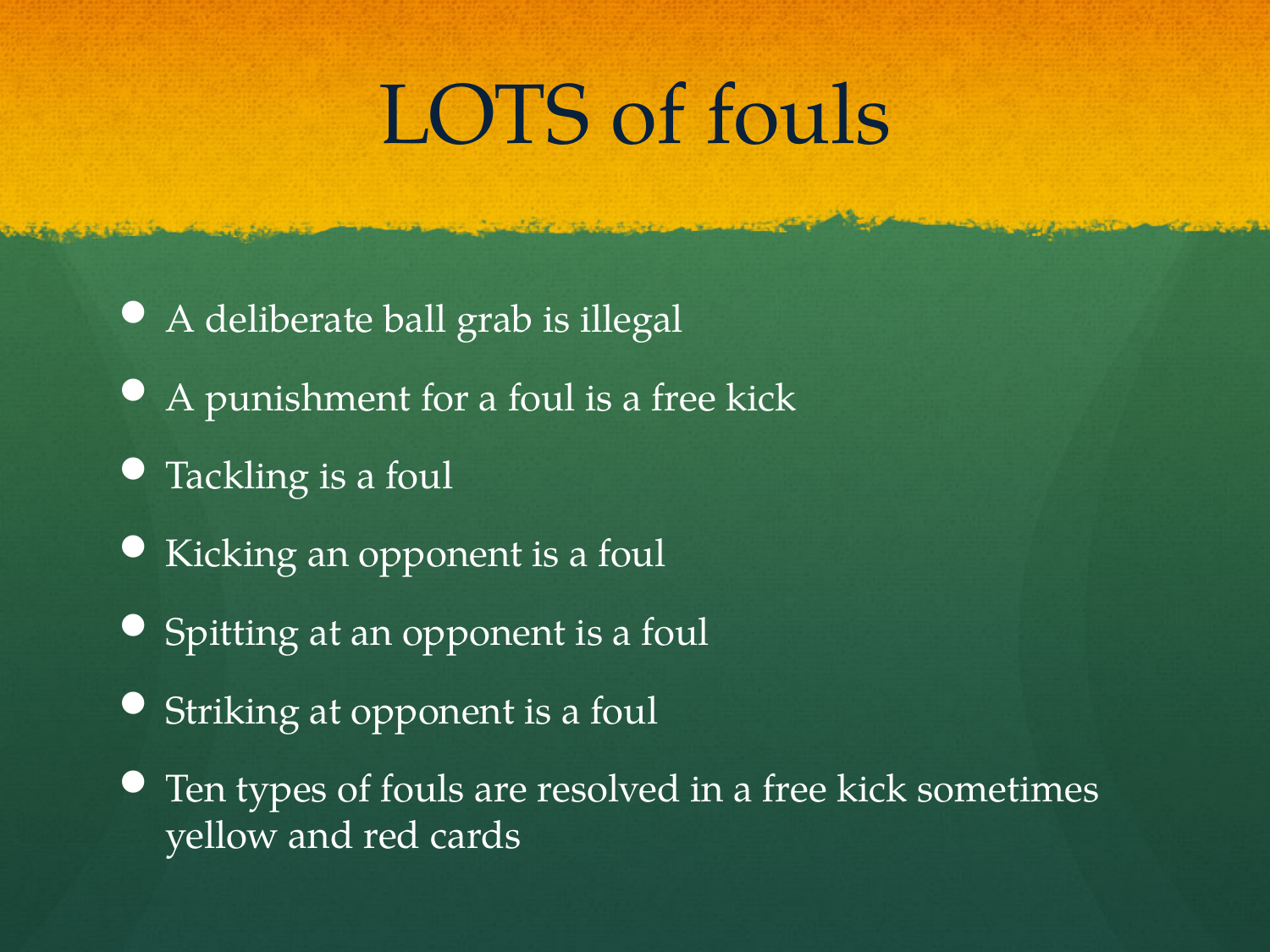

# LOTS of fouls
A deliberate ball grab is illegal
A punishment for a foul is a free kick
Tackling is a foul
Kicking an opponent is a foul
Spitting at an opponent is a foul
Striking at opponent is a foul
Ten types of fouls are resolved in a free kick sometimes yellow and red cards